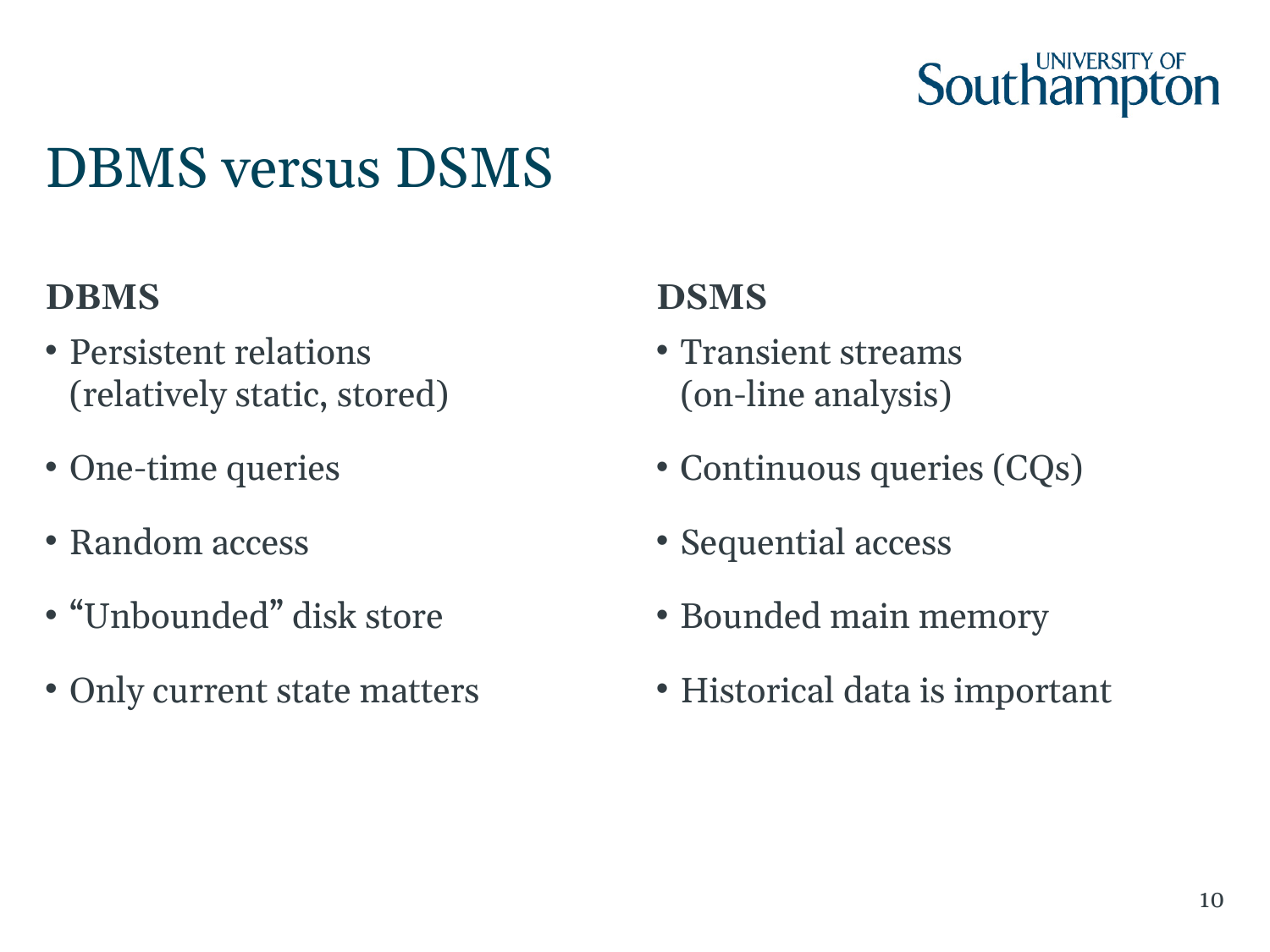

# DBMS versus DSMS
DBMS
DSMS
Persistent relations
(relatively static, stored)
One-time queries
Random access
“Unbounded” disk store
Only current state matters

Transient streams
(on-line analysis)
Continuous queries (CQs)
Sequential access
Bounded main memory
Historical data is important

10